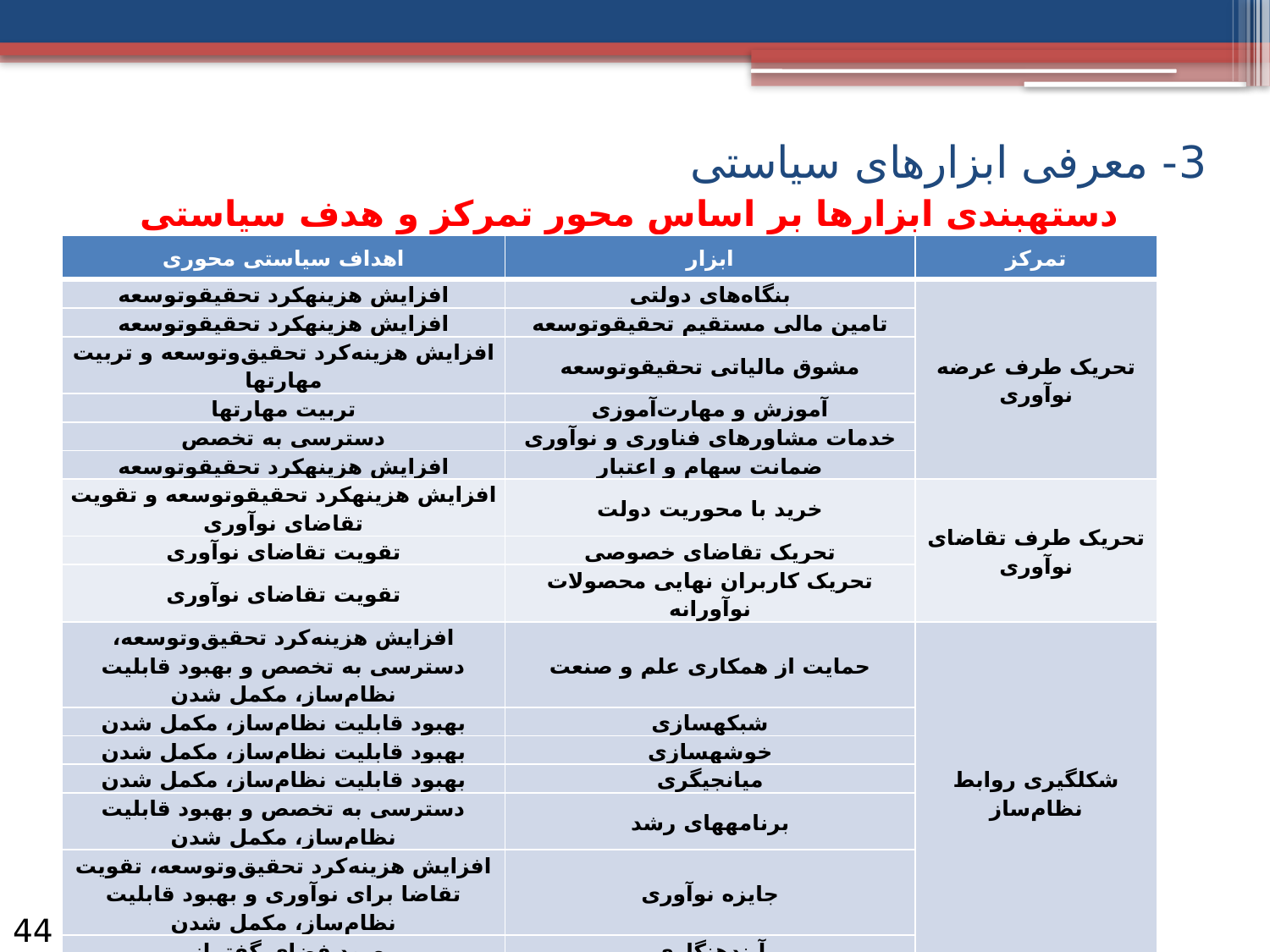

# 3- معرفی ابزارهای سیاستی
دسته­بندی ابزارها بر اساس محور تمرکز و هدف سیاستی
| اهداف سیاستی محوری | ابزار | تمرکز |
| --- | --- | --- |
| افزایش هزینه­کرد تحقیق­وتوسعه | بنگاه‌های دولتی | تحریک طرف عرضه نوآوری |
| افزایش هزینه­کرد تحقیق­وتوسعه | تامین مالی مستقیم تحقیق­وتوسعه |  |
| افزایش هزینه‌کرد تحقیق‌وتوسعه و تربیت مهارت­ها | مشوق مالیاتی تحقیق­وتوسعه |  |
| تربیت مهارت­ها | آموزش و مهارت‌آموزی |  |
| دسترسی به تخصص | خدمات مشاوره­ای فناوری و نوآوری |  |
| افزایش هزینه­کرد تحقیق­وتوسعه | ضمانت سهام و اعتبار |  |
| افزایش هزینه­کرد تحقیق­وتوسعه و تقویت تقاضای نوآوری | خرید با محوریت دولت | تحریک طرف تقاضای نوآوری |
| تقویت تقاضای نوآوری | تحریک تقاضای خصوصی |  |
| تقویت تقاضای نوآوری | تحریک کاربران نهایی محصولات نوآورانه |  |
| افزایش هزینه‌کرد تحقیق‌وتوسعه، دسترسی به تخصص و بهبود قابلیت نظام‌ساز، مکمل شدن | حمایت از همکاری علم و صنعت | شکل­گیری روابط نظام‌ساز |
| بهبود قابلیت نظام‌ساز، مکمل شدن | شبکه­سازی |  |
| بهبود قابلیت نظام‌ساز، مکمل شدن | خوشه­سازی |  |
| بهبود قابلیت نظام‌ساز، مکمل شدن | میانجی­گری |  |
| دسترسی به تخصص و بهبود قابلیت نظام‌ساز، مکمل شدن | برنامه­های رشد |  |
| افزایش هزینه‌کرد تحقیق‌وتوسعه، تقویت تقاضا برای نوآوری و بهبود قابلیت نظام‌ساز، مکمل شدن | جایزه نوآوری |  |
| بهبود فضای گفتمانی | آینده­نگاری |  |
| بهبود چارچوب | ابزارهای متمرکز بر زیرساخت و مقررات‌گذاری، شامل توسعه زیرساخت­های لازم، قوانین کلان اقتصادی، مقررات، استانداردها و برچسب­گذاری­ها |  |

13
از 44